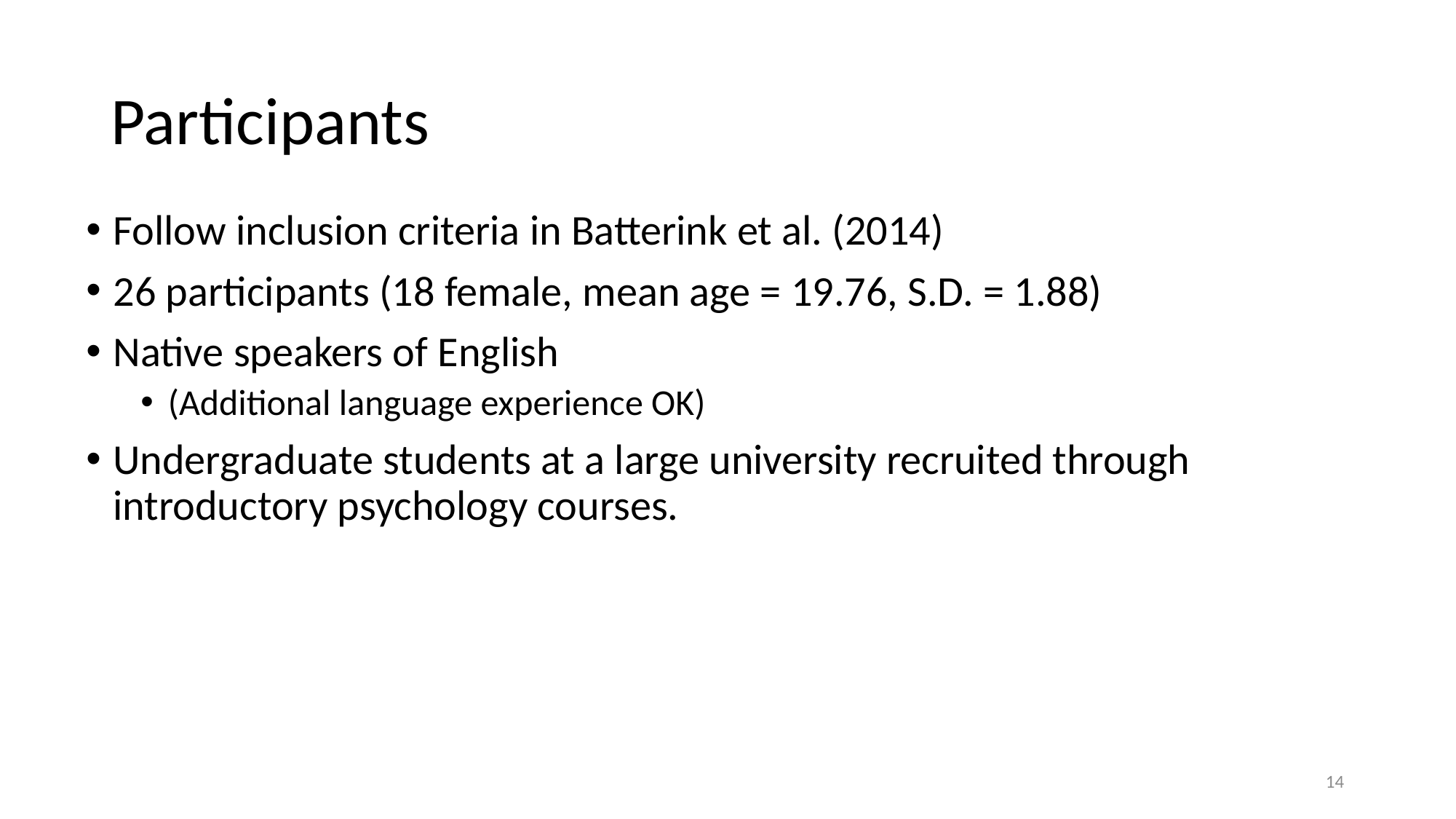

# Participants
Follow inclusion criteria in Batterink et al. (2014)
26 participants (18 female, mean age = 19.76, S.D. = 1.88)
Native speakers of English
(Additional language experience OK)
Undergraduate students at a large university recruited through introductory psychology courses.
14